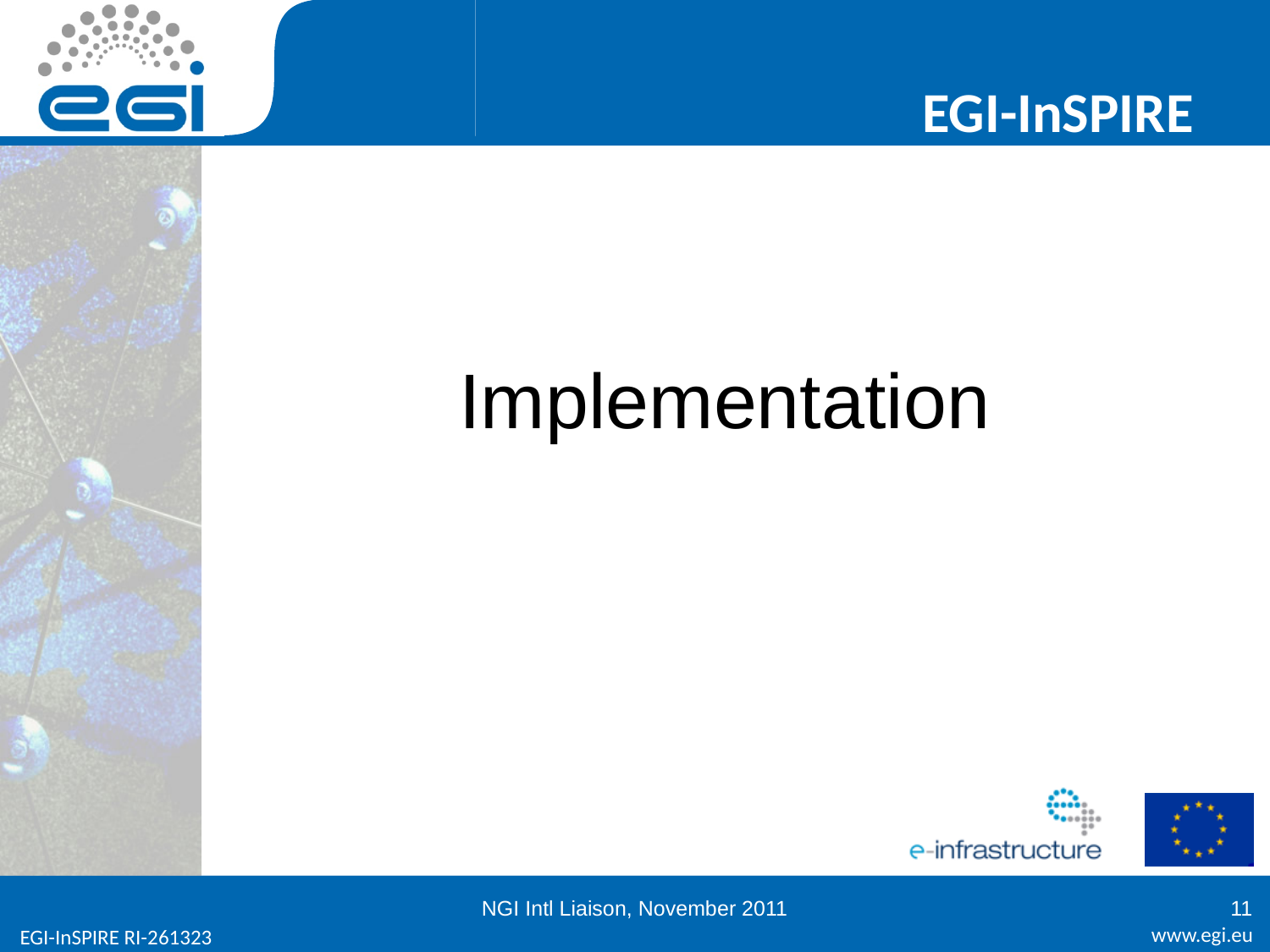

# Implementation

NGI Intl Liaison, November 2011
11